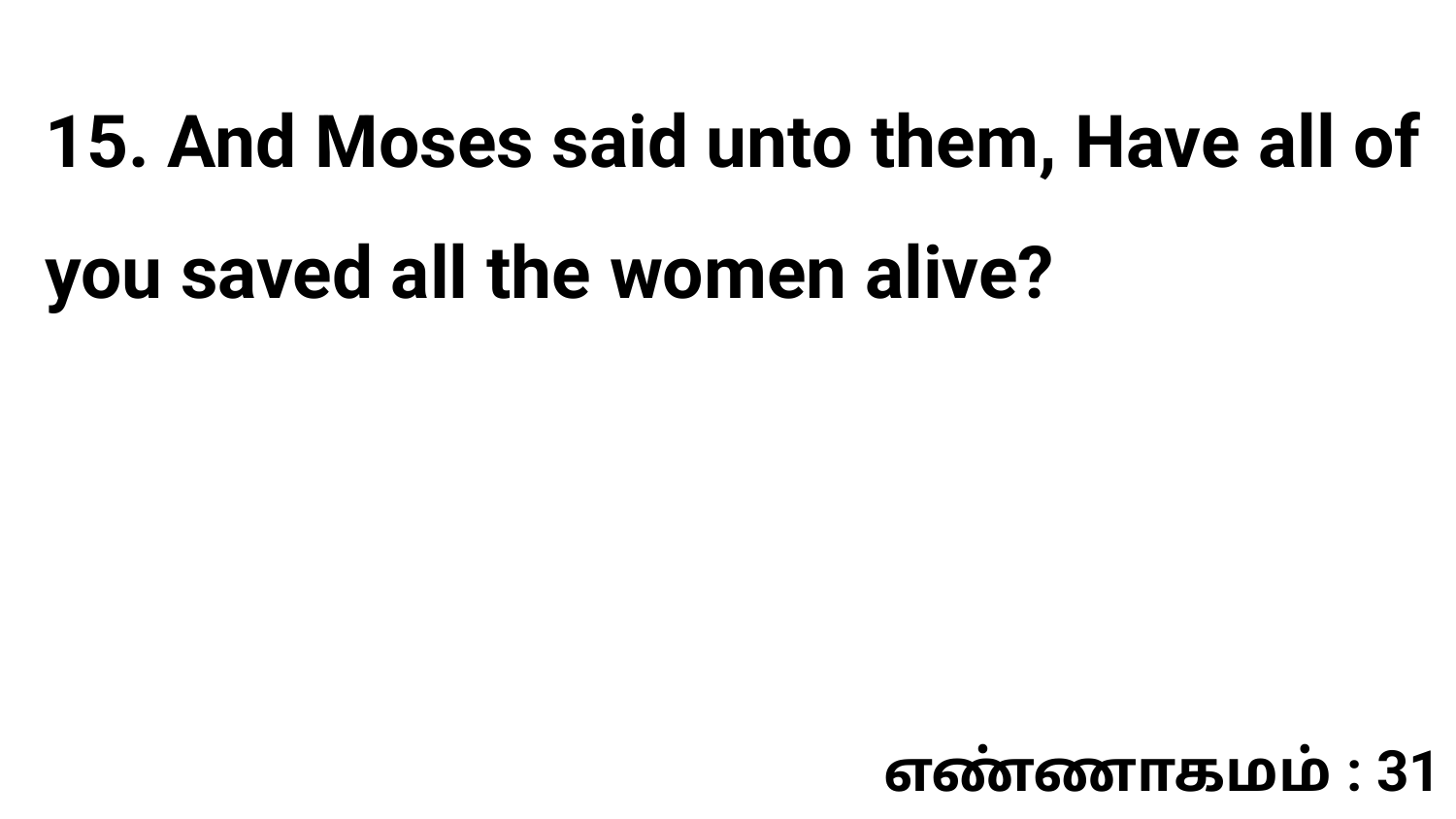

15. And Moses said unto them, Have all of you saved all the women alive?
எண்ணாகமம் : 31